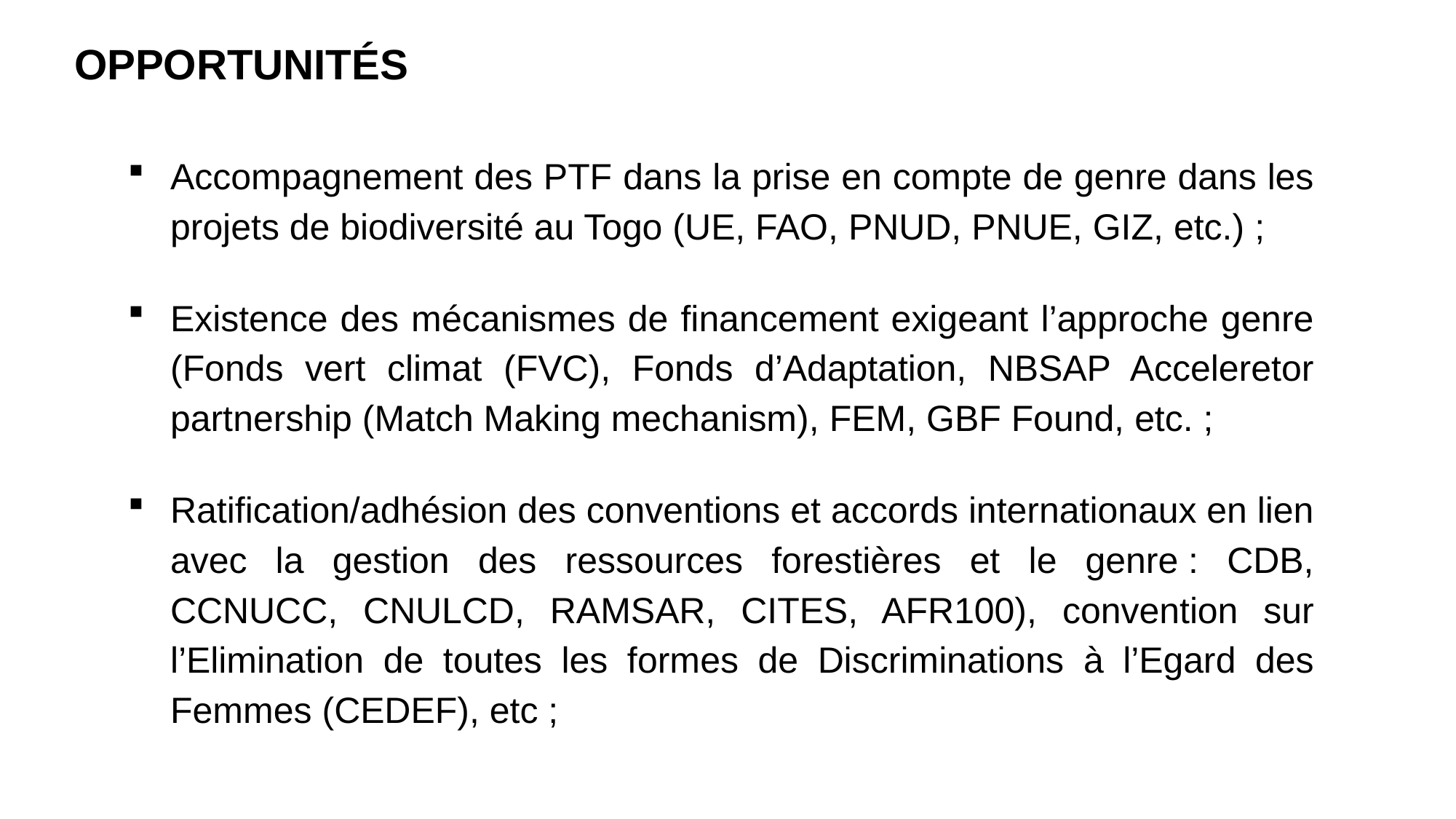

OPPORTUNITÉS

Accompagnement des PTF dans la prise en compte de genre dans les projets de biodiversité au Togo (UE, FAO, PNUD, PNUE, GIZ, etc.) ;

Existence des mécanismes de financement exigeant l’approche genre (Fonds vert climat (FVC), Fonds d’Adaptation, NBSAP Acceleretor partnership (Match Making mechanism), FEM, GBF Found, etc. ;

Ratification/adhésion des conventions et accords internationaux en lien avec la gestion des ressources forestières et le genre : CDB, CCNUCC, CNULCD, RAMSAR, CITES, AFR100), convention sur l’Elimination de toutes les formes de Discriminations à l’Egard des Femmes (CEDEF), etc ;